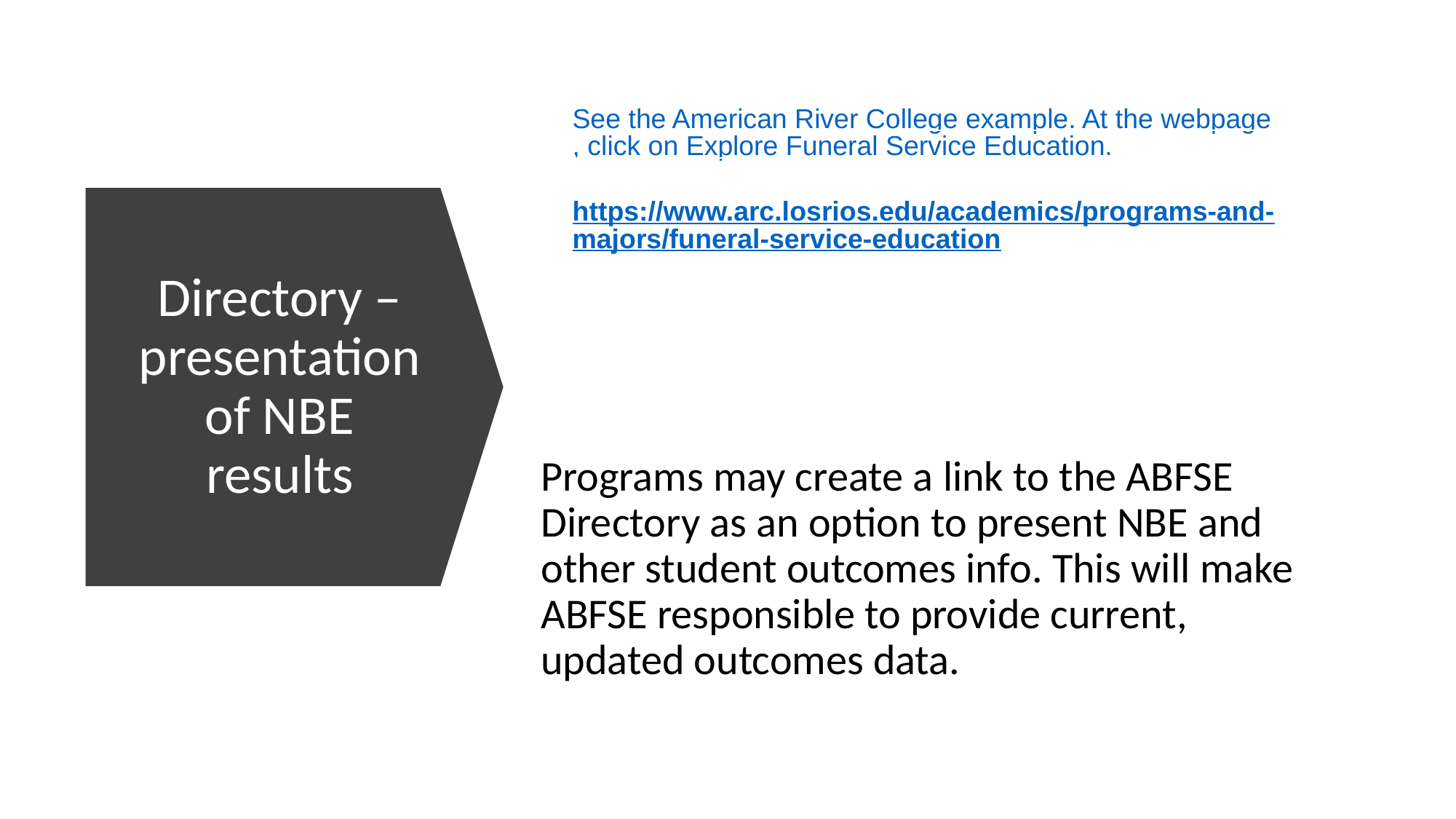

See the American River College example. At the webpage, click on Explore Funeral Service Education.

https://www.arc.losrios.edu/academics/programs-and-majors/funeral-service-education

# Directory – presentation of NBE results
Programs may create a link to the ABFSE Directory as an option to present NBE and other student outcomes info. This will make ABFSE responsible to provide current, updated outcomes data.